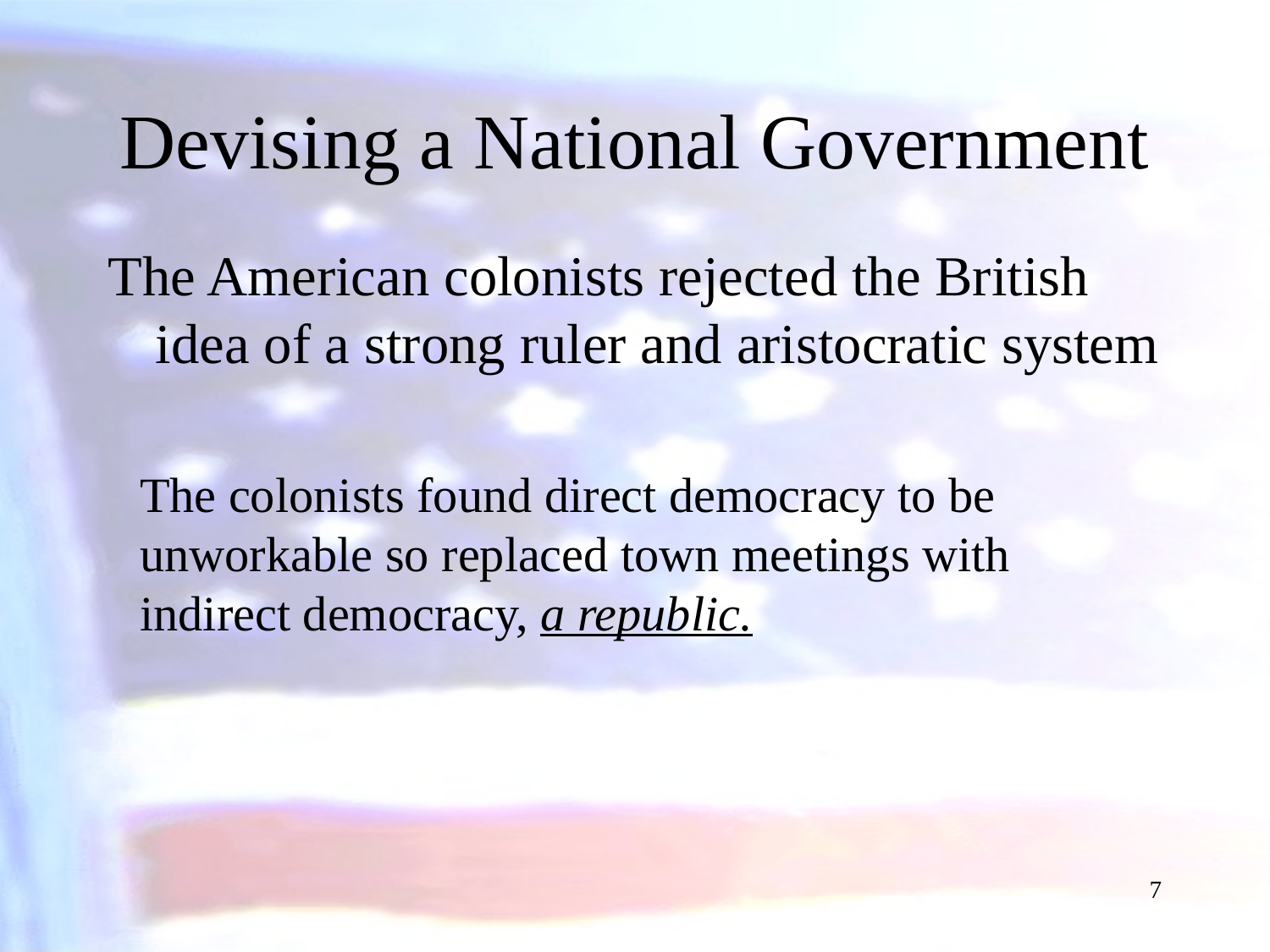

# Devising a National Government
The American colonists rejected the British idea of a strong ruler and aristocratic system
The colonists found direct democracy to be unworkable so replaced town meetings with indirect democracy, a republic.
7